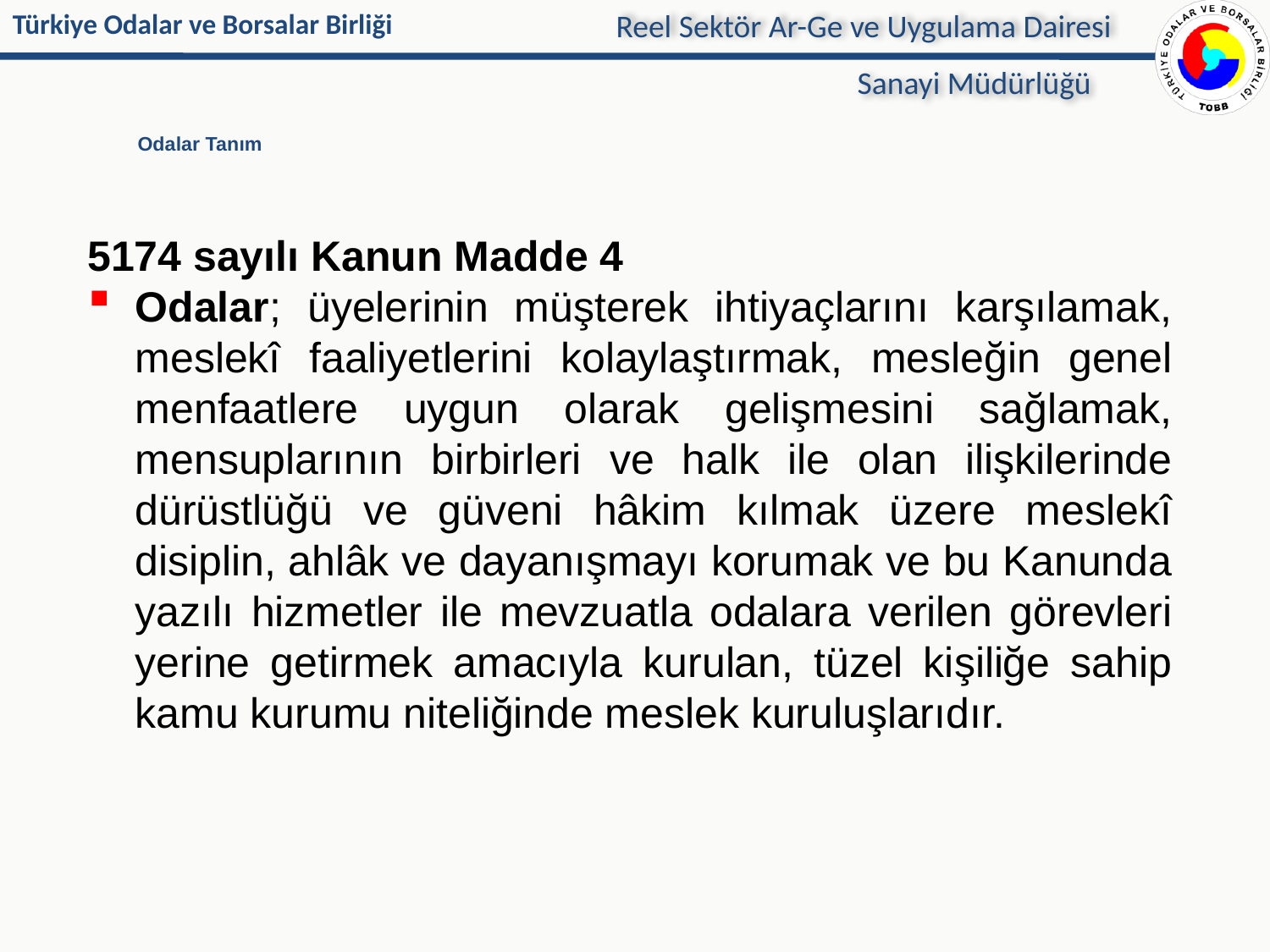

Reel Sektör Ar-Ge ve Uygulama Dairesi
Sanayi Müdürlüğü
# Odalar Tanım
5174 sayılı Kanun Madde 4
Odalar; üyelerinin müşterek ihtiyaçlarını karşılamak, meslekî faaliyetlerini kolaylaştırmak, mesleğin genel menfaatlere uygun olarak gelişmesini sağlamak, mensuplarının birbirleri ve halk ile olan ilişkilerinde dürüstlüğü ve güveni hâkim kılmak üzere meslekî disiplin, ahlâk ve dayanışmayı korumak ve bu Kanunda yazılı hizmetler ile mevzuatla odalara verilen görevleri yerine getirmek amacıyla kurulan, tüzel kişiliğe sahip kamu kurumu niteliğinde meslek kuruluşlarıdır.